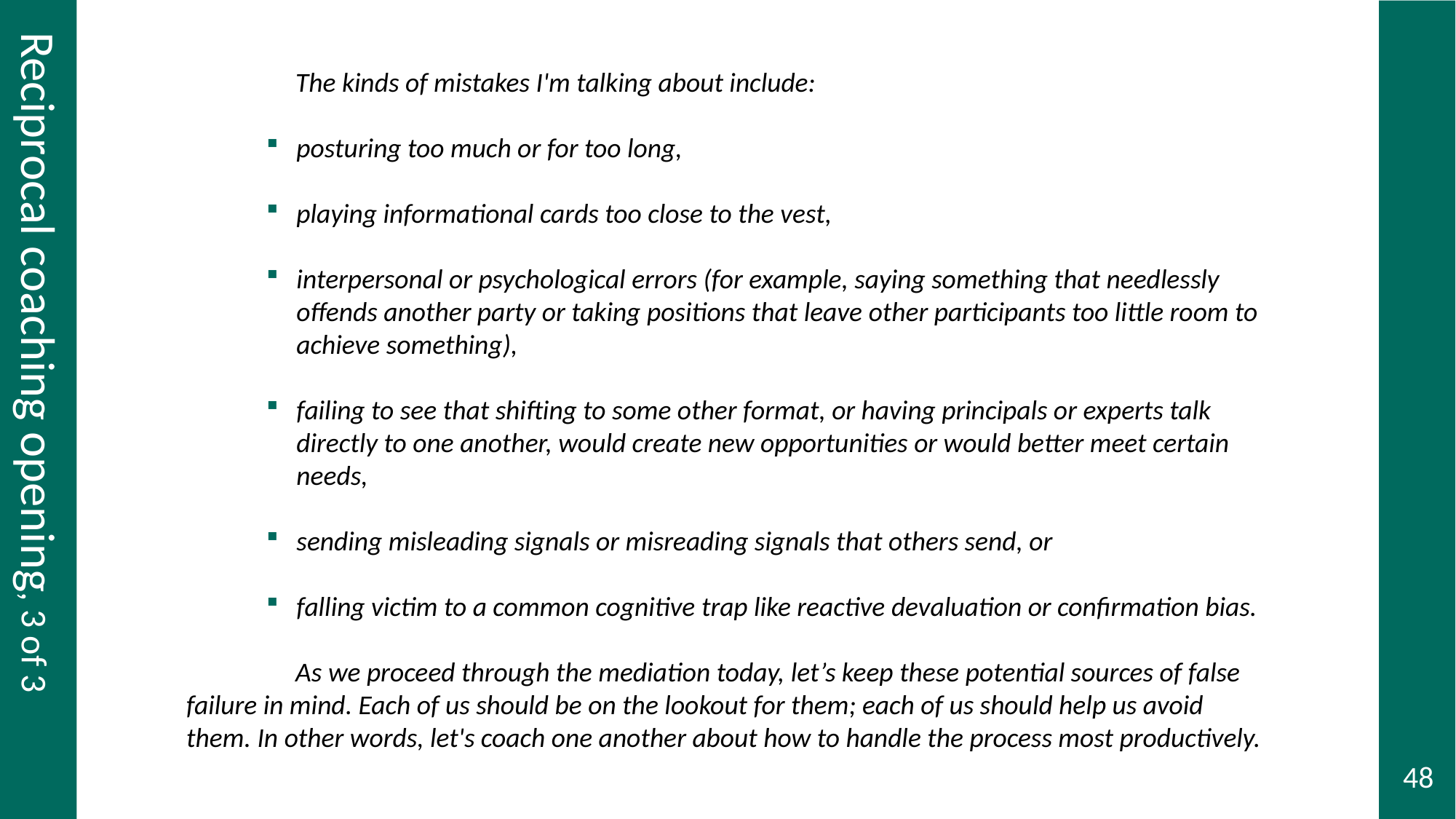

# Reciprocal coaching opening, 3 of 3
	The kinds of mistakes I'm talking about include:

posturing too much or for too long,

playing informational cards too close to the vest,

interpersonal or psychological errors (for example, saying something that needlessly offends another party or taking positions that leave other participants too little room to achieve something),

failing to see that shifting to some other format, or having principals or experts talk directly to one another, would create new opportunities or would better meet certain needs,

sending misleading signals or misreading signals that others send, or

falling victim to a common cognitive trap like reactive devaluation or confirmation bias.

	As we proceed through the mediation today, let’s keep these potential sources of false failure in mind. Each of us should be on the lookout for them; each of us should help us avoid them. In other words, let's coach one another about how to handle the process most productively.
Reciprocal coaching opening, 3 of 3
48